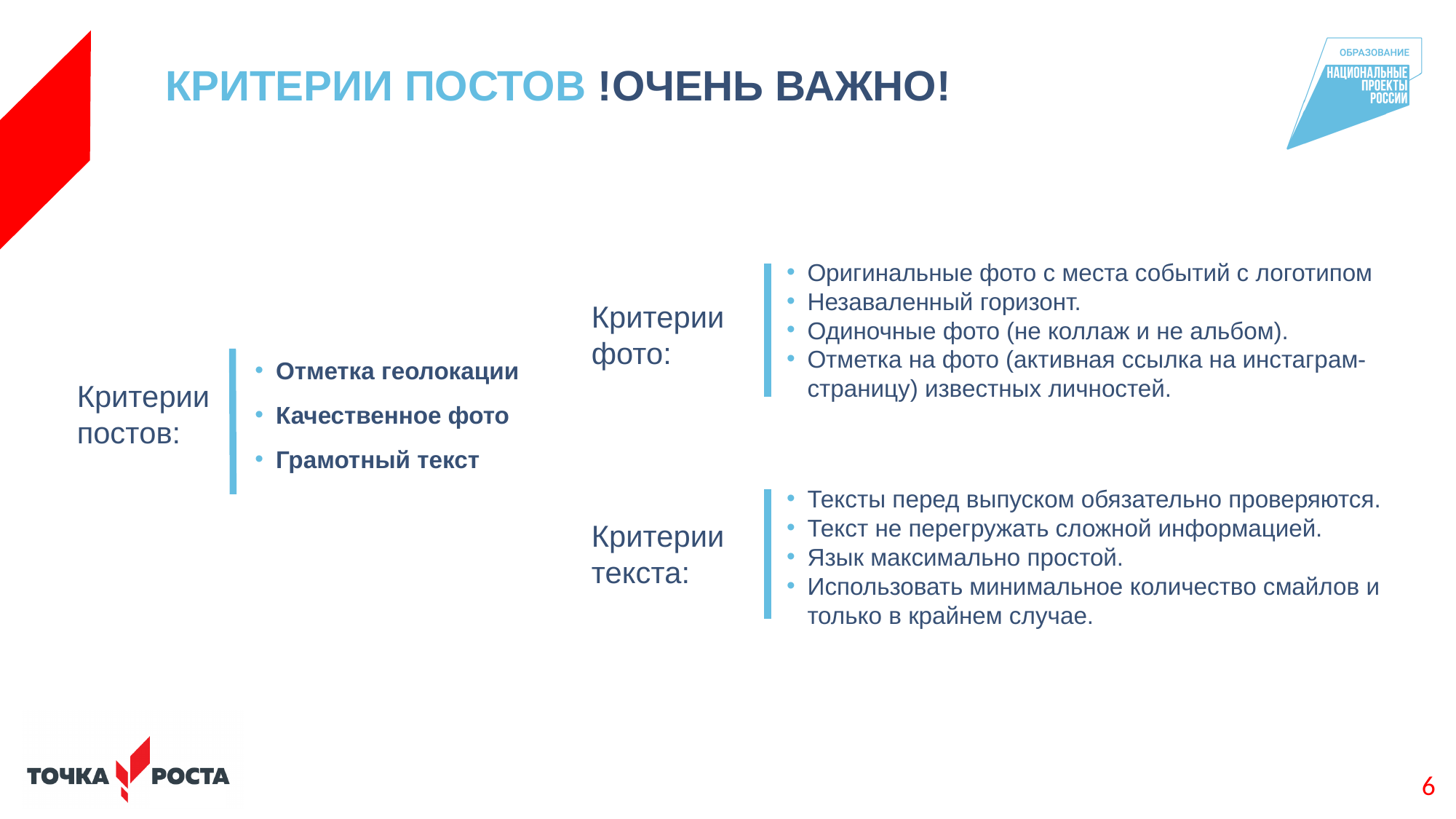

# КРИТЕРИИ ПОСТОВ !ОЧЕНЬ ВАЖНО!
Оригинальные фото с места событий с логотипом
Незаваленный горизонт.
Одиночные фото (не коллаж и не альбом).
Отметка на фото (активная ссылка на инстаграм-страницу) известных личностей.

Критерии фото:

Отметка геолокации
Качественное фото
Грамотный текст

Критерии постов:
Тексты перед выпуском обязательно проверяются.
Текст не перегружать сложной информацией.
Язык максимально простой.
Использовать минимальное количество смайлов и только в крайнем случае.

Критерии текста:
6